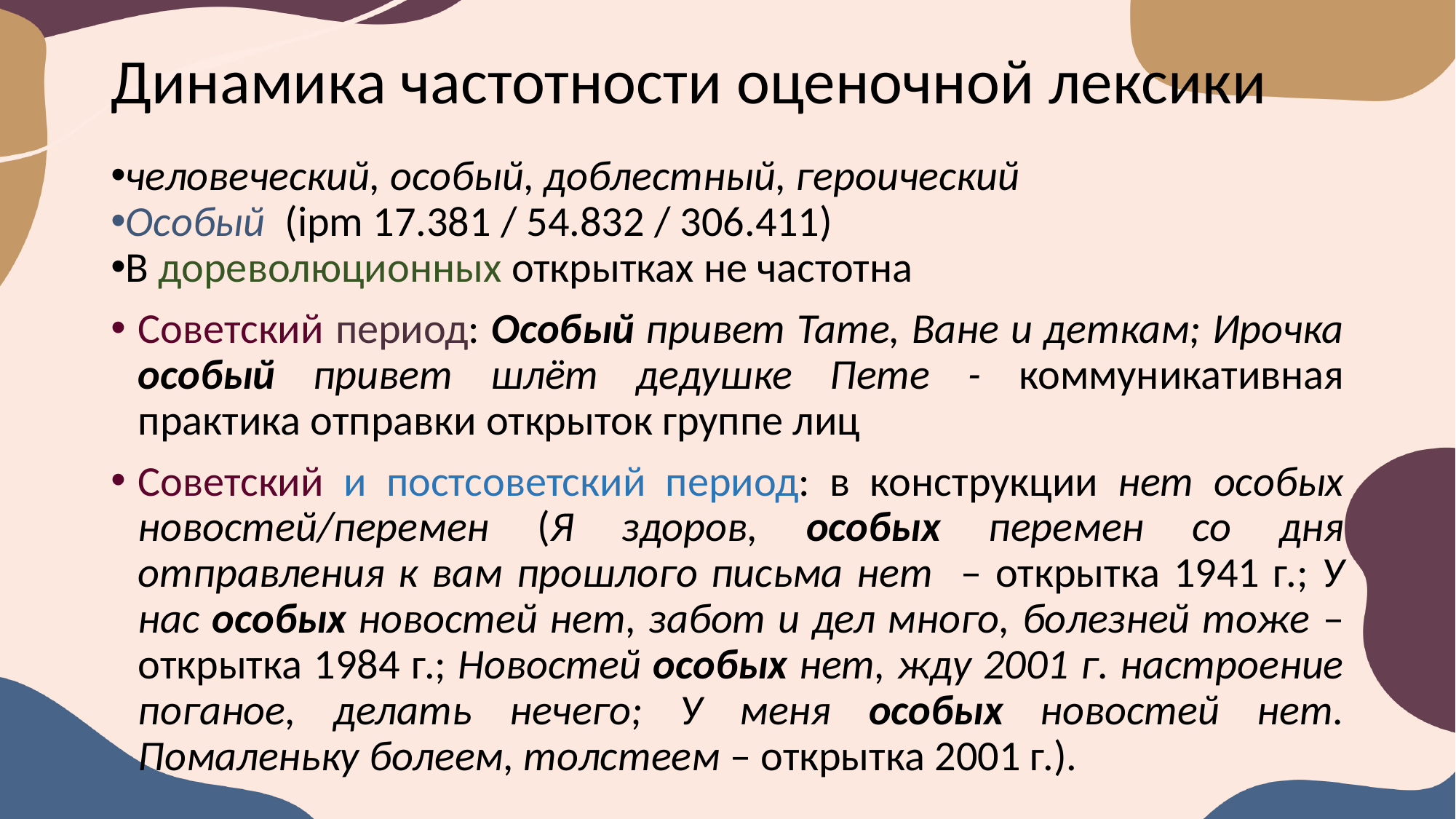

# Динамика частотности оценочной лексики
человеческий, особый, доблестный, героический
Особый  (ipm 17.381 / 54.832 / 306.411)
В дореволюционных открытках не частотна
Советский период: Особый привет Тате, Ване и деткам; Ирочка особый привет шлёт дедушке Пете - коммуникативная практика отправки открыток группе лиц
Советский и постсоветский период: в конструкции нет особых новостей/перемен (Я здоров, особых перемен со дня отправления к вам прошлого письма нет  – открытка 1941 г.; У нас особых новостей нет, забот и дел много, болезней тоже – открытка 1984 г.; Новостей особых нет, жду 2001 г. настроение поганое, делать нечего; У меня особых новостей нет. Помаленьку болеем, толстеем – открытка 2001 г.).